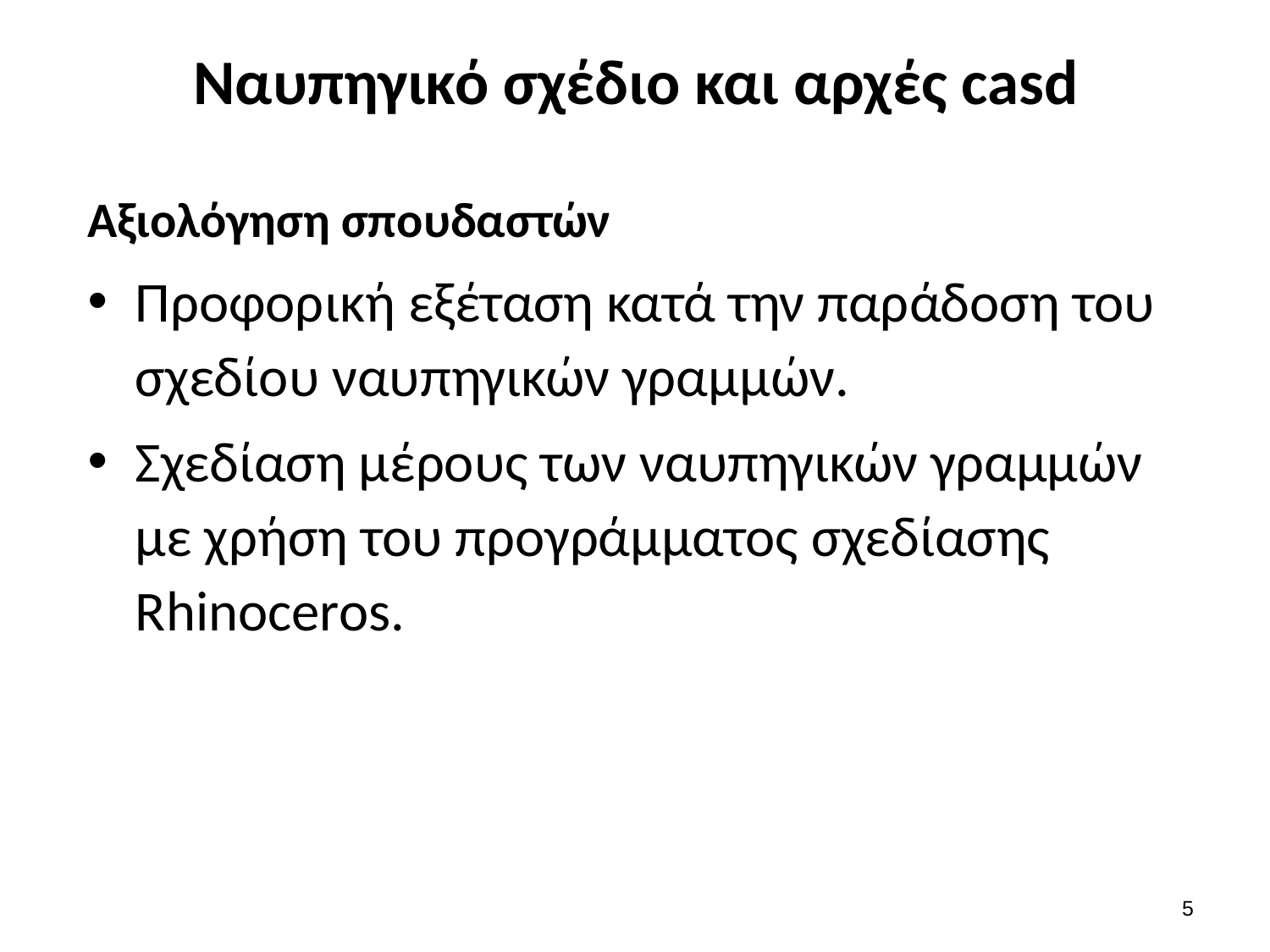

# Ναυπηγικό σχέδιο και αρχές casd
Αξιολόγηση σπουδαστών
Προφορική εξέταση κατά την παράδοση του σχεδίου ναυπηγικών γραμμών.
Σχεδίαση μέρους των ναυπηγικών γραμμών με χρήση του προγράμματος σχεδίασης Rhinoceros.
5